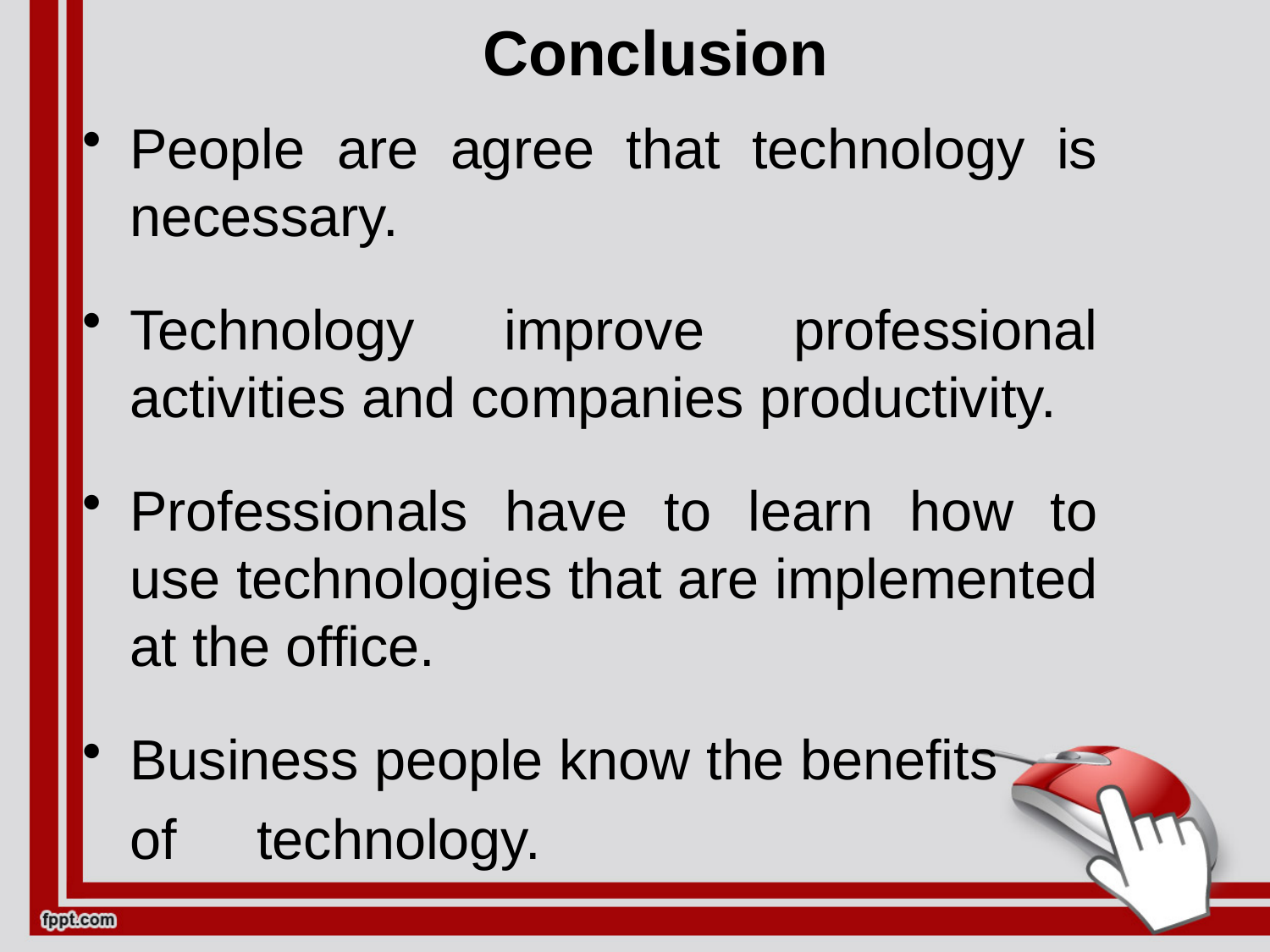

Conclusion
People are agree that technology is necessary.

Technology improve professional activities and companies productivity.

Professionals have to learn how to use technologies that are implemented at the office.

Business people know the benefits
	of 	technology.